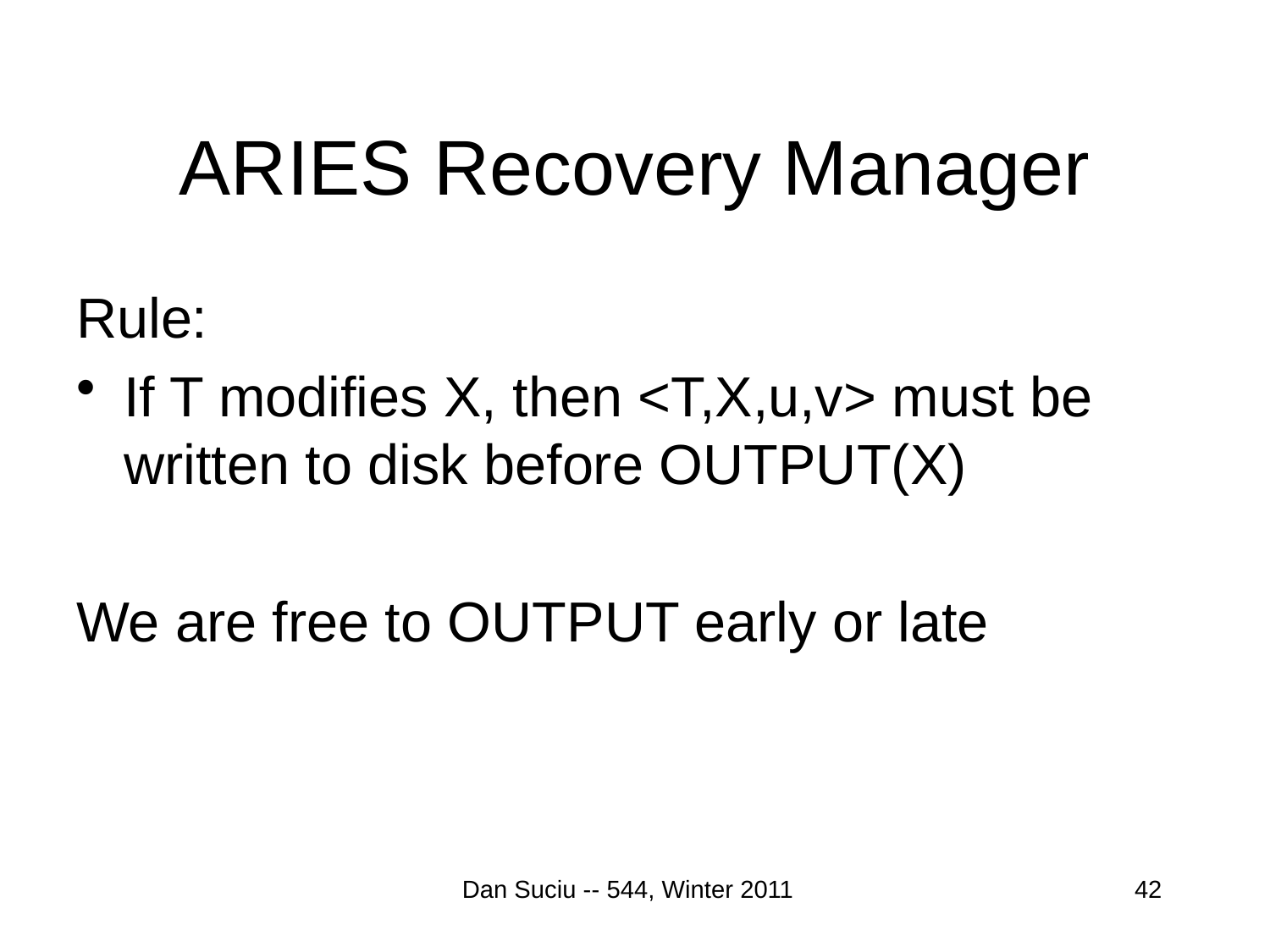

# ARIES Recovery Manager
Rule:
If T modifies X, then <T,X,u,v> must be written to disk before OUTPUT(X)

We are free to OUTPUT early or late

Dan Suciu -- 544, Winter 2011
42